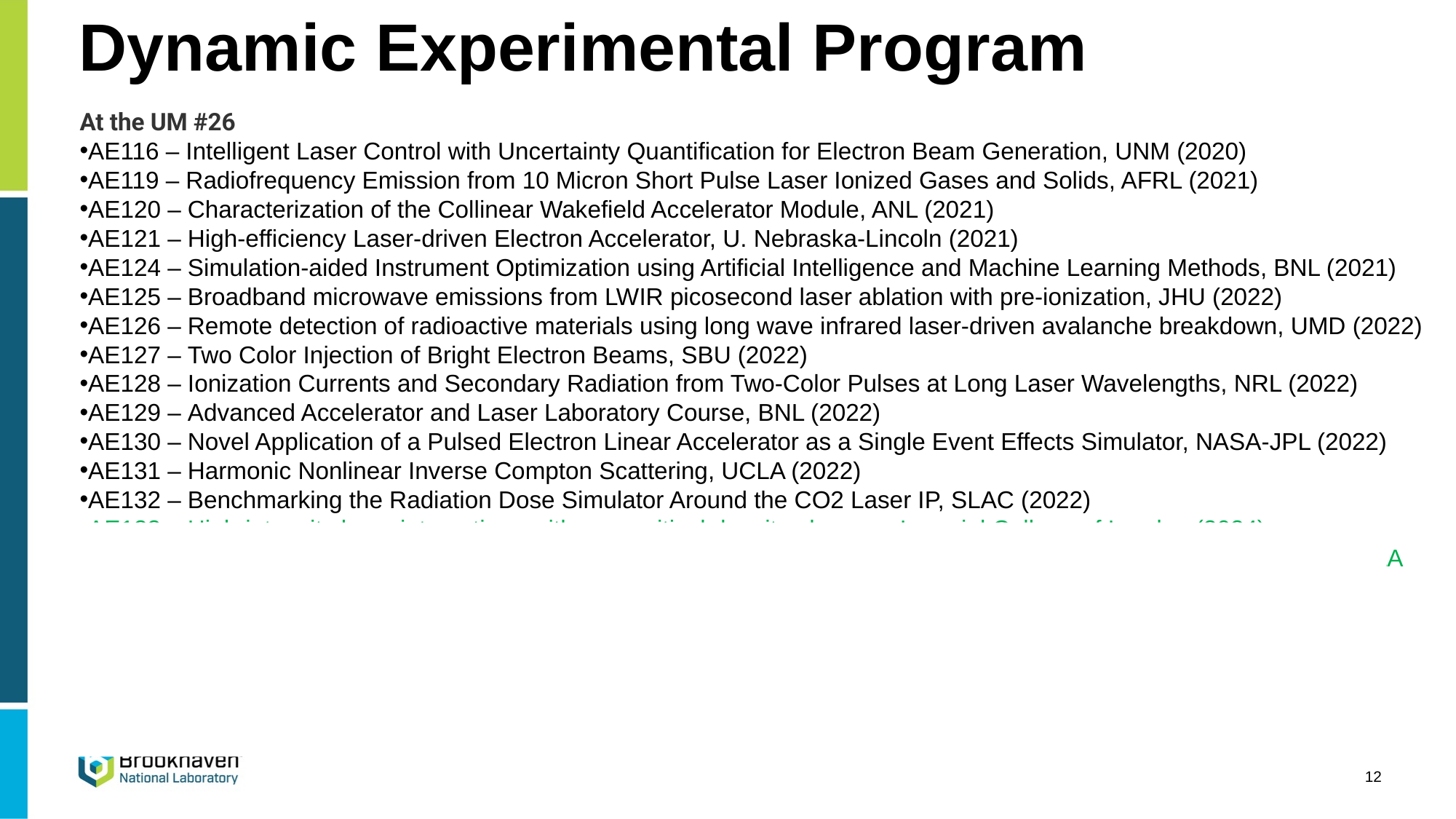

# Dynamic Experimental Program
At the UM #26
AE116 – Intelligent Laser Control with Uncertainty Quantification for Electron Beam Generation, UNM (2020)
AE119 – Radiofrequency Emission from 10 Micron Short Pulse Laser Ionized Gases and Solids, AFRL (2021)
AE120 – Characterization of the Collinear Wakefield Accelerator Module, ANL (2021)
AE121 – High-efficiency Laser-driven Electron Accelerator, U. Nebraska-Lincoln (2021)
AE124 – Simulation-aided Instrument Optimization using Artificial Intelligence and Machine Learning Methods, BNL (2021)
AE125 – Broadband microwave emissions from LWIR picosecond laser ablation with pre-ionization, JHU (2022)
AE126 – Remote detection of radioactive materials using long wave infrared laser-driven avalanche breakdown, UMD (2022)
AE127 – Two Color Injection of Bright Electron Beams, SBU (2022)
AE128 – Ionization Currents and Secondary Radiation from Two-Color Pulses at Long Laser Wavelengths, NRL (2022)
AE129 – Advanced Accelerator and Laser Laboratory Course, BNL (2022)
AE130 – Novel Application of a Pulsed Electron Linear Accelerator as a Single Event Effects Simulator, NASA-JPL (2022)
AE131 – Harmonic Nonlinear Inverse Compton Scattering, UCLA (2022)
AE132 – Benchmarking the Radiation Dose Simulator Around the CO2 Laser IP, SLAC (2022)
AE133 – High‐intensity laser interactions with near‐critical density plasmas, Imperial College of London (2024)
AE134 – Optical probing of Biermann battery and Weibel instability generated magnetic fields in over critical plasma, UCLA (2024)
AF135 – Tunable Laser Positron Source, University of Colorado – Denver (2024)
AE136 – Ultrafast Electron Radiography of LWFA, SBU (2024)
AE137 – Optical diagnosis of CO2-laser-driven plasma wakes, UT-Austin (2024)
AE138 – Enabling R&D for Advanced M/L-WIR Laser Concepts, BNL (2024)

12